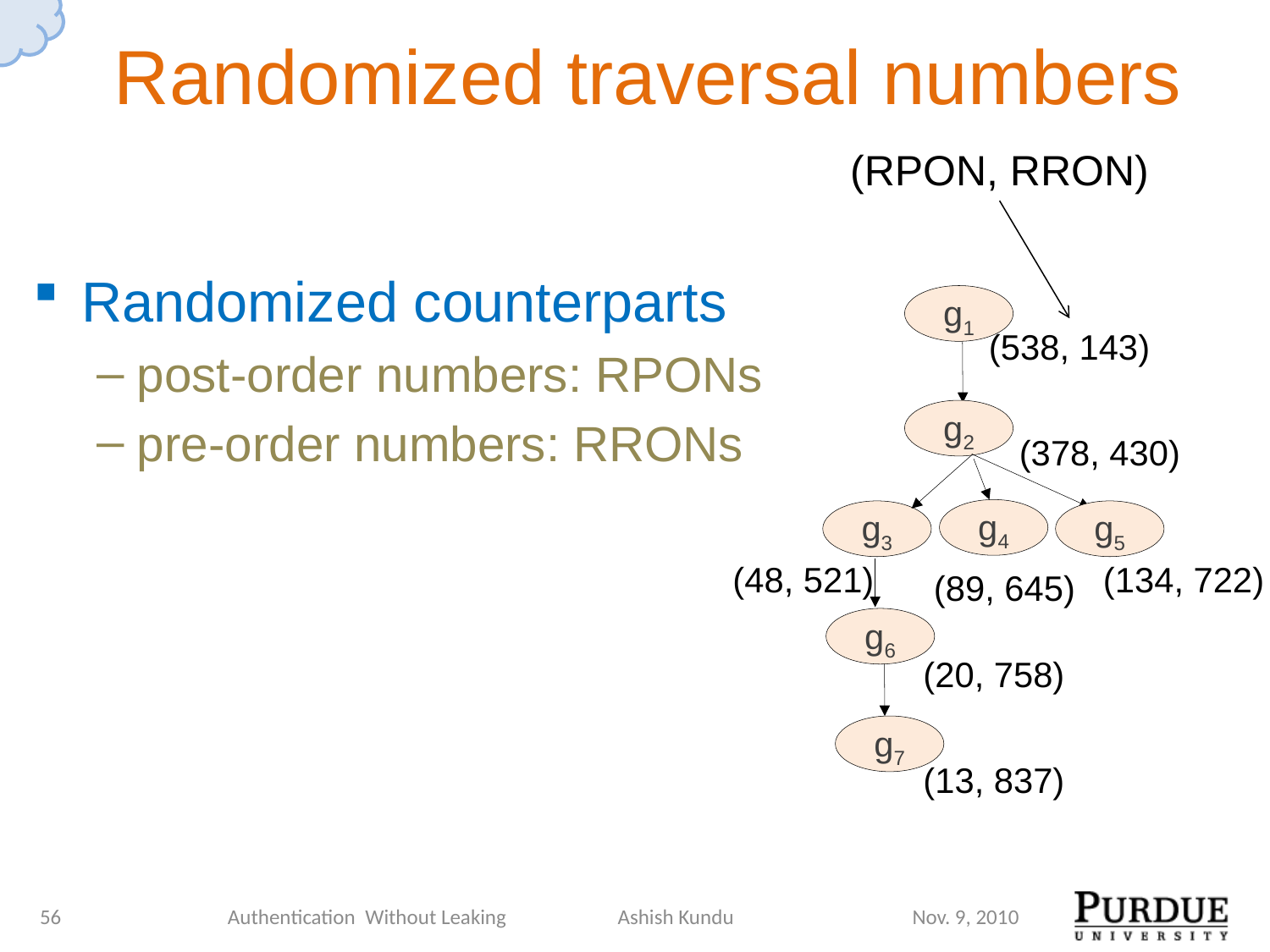

# Randomized traversal numbers

Randomized counterparts
post-order numbers: RPONs
pre-order numbers: RRONs

(RPON, RRON)
g1

g2

g4
g3
g5

g6

g7
(538, 143)
(378, 430)
(48, 521)
(134, 722)
(89, 645)
(20, 758)
(13, 837)
56